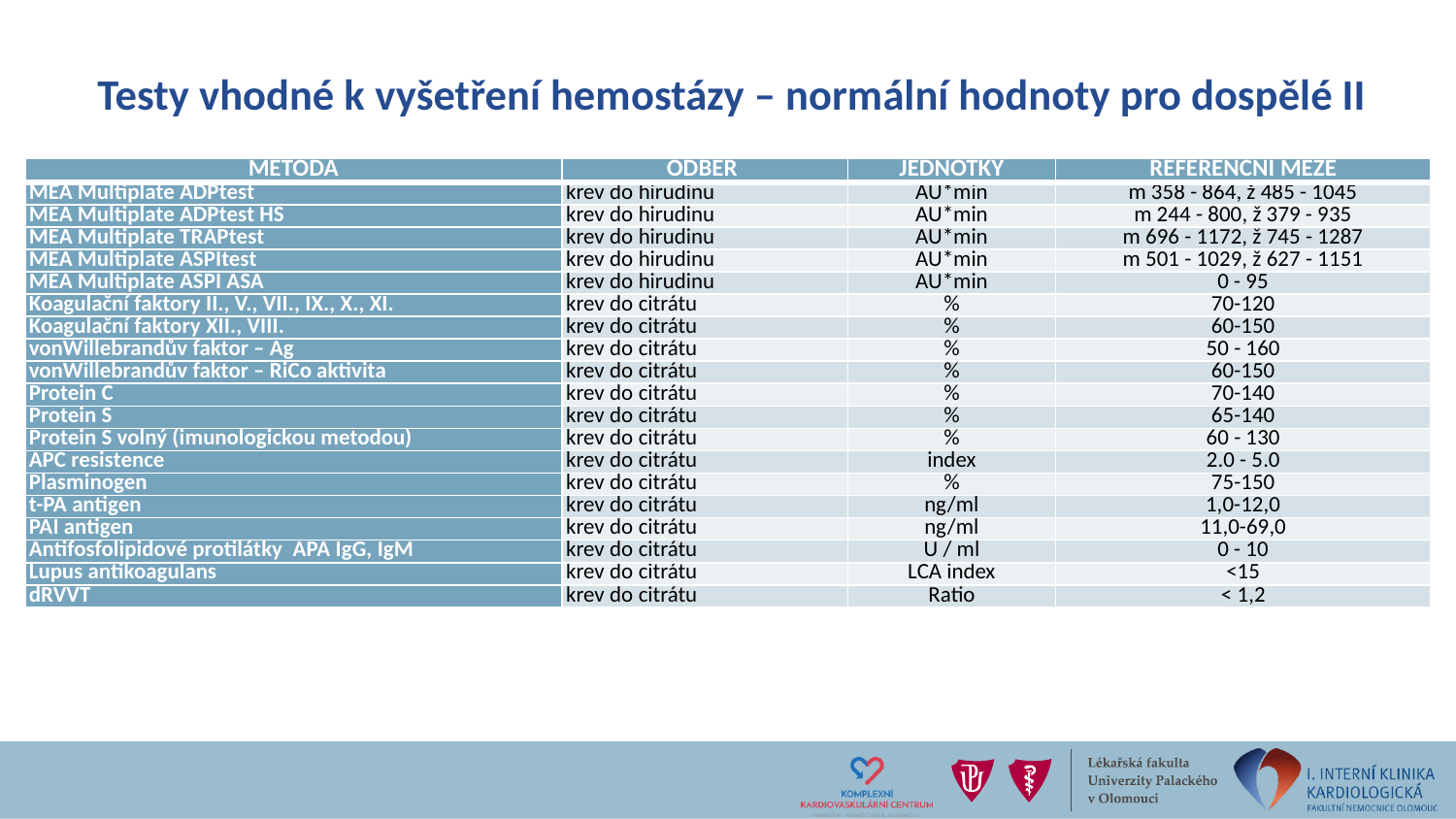

# Testy vhodné k vyšetření hemostázy – normální hodnoty pro dospělé II
| METODA | ODBĚR | JEDNOTKY | REFERENČNÍ MEZE |
| --- | --- | --- | --- |
| MEA Multiplate ADPtest | krev do hirudinu | AU\*min | m 358 - 864, ž 485 - 1045 |
| MEA Multiplate ADPtest HS | krev do hirudinu | AU\*min | m 244 - 800, ž 379 - 935 |
| MEA Multiplate TRAPtest | krev do hirudinu | AU\*min | m 696 - 1172, ž 745 - 1287 |
| MEA Multiplate ASPItest | krev do hirudinu | AU\*min | m 501 - 1029, ž 627 - 1151 |
| MEA Multiplate ASPI ASA | krev do hirudinu | AU\*min | 0 - 95 |
| Koagulační faktory II., V., VII., IX., X., XI. | krev do citrátu | % | 70-120 |
| Koagulační faktory XII., VIII. | krev do citrátu | % | 60-150 |
| vonWillebrandův faktor – Ag | krev do citrátu | % | 50 - 160 |
| vonWillebrandův faktor – RiCo aktivita | krev do citrátu | % | 60-150 |
| Protein C | krev do citrátu | % | 70-140 |
| Protein S | krev do citrátu | % | 65-140 |
| Protein S volný (imunologickou metodou) | krev do citrátu | % | 60 - 130 |
| APC resistence | krev do citrátu | index | 2.0 - 5.0 |
| Plasminogen | krev do citrátu | % | 75-150 |
| t-PA antigen | krev do citrátu | ng/ml | 1,0-12,0 |
| PAI antigen | krev do citrátu | ng/ml | 11,0-69,0 |
| Antifosfolipidové protilátky APA IgG, IgM | krev do citrátu | U / ml | 0 - 10 |
| Lupus antikoagulans | krev do citrátu | LCA index | <15 |
| dRVVT | krev do citrátu | Ratio | < 1,2 |